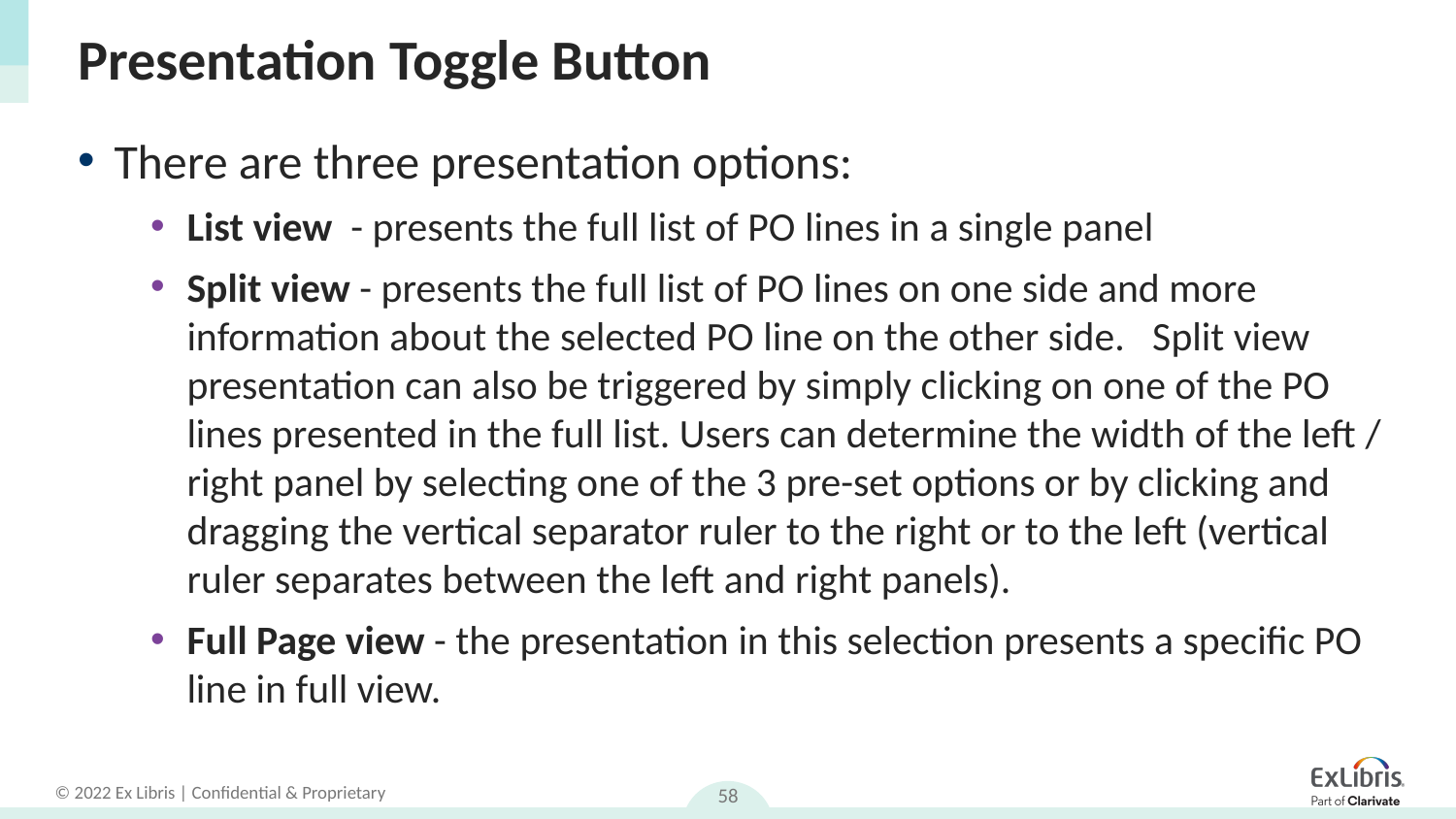

# Presentation Toggle Button
There are three presentation options:
List view  - presents the full list of PO lines in a single panel
Split view - presents the full list of PO lines on one side and more information about the selected PO line on the other side.   Split view presentation can also be triggered by simply clicking on one of the PO lines presented in the full list. Users can determine the width of the left / right panel by selecting one of the 3 pre-set options or by clicking and dragging the vertical separator ruler to the right or to the left (vertical ruler separates between the left and right panels).
Full Page view - the presentation in this selection presents a specific PO line in full view.
58